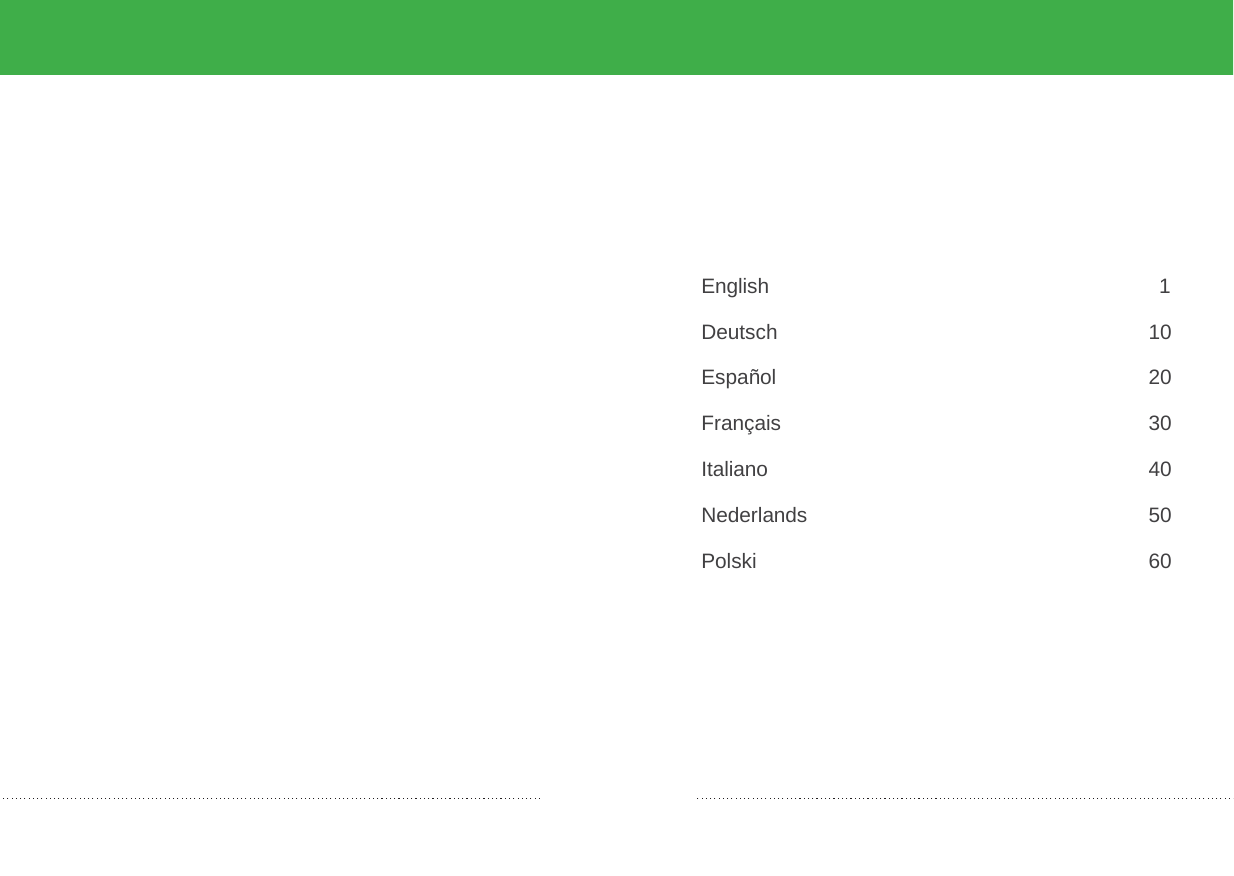

English 	 1
Deutsch 	 10
Español 	 20
Français 	 30
Italiano 	 40
Nederlands 	 50
Polski 	 60